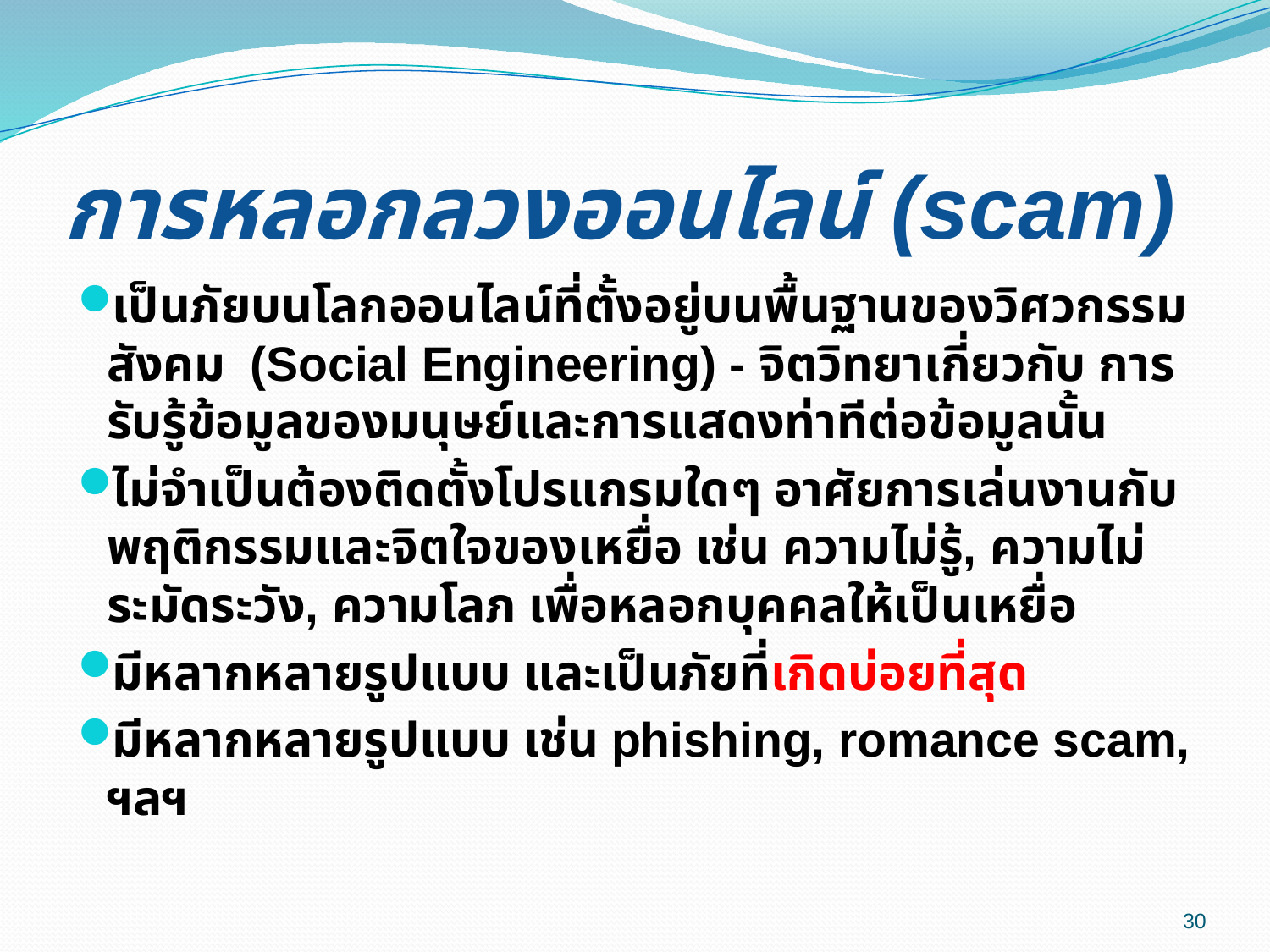

# การหลอกลวงออนไลน์ (scam)
เป็นภัยบนโลกออนไลน์ที่ตั้งอยู่บนพื้นฐานของวิศวกรรมสังคม  (Social Engineering) - จิตวิทยาเกี่ยวกับ การรับรู้ข้อมูลของมนุษย์และการแสดงท่าทีต่อข้อมูลนั้น
ไม่จำเป็นต้องติดตั้งโปรแกรมใดๆ อาศัยการเล่นงานกับพฤติกรรมและจิตใจของเหยื่อ เช่น ความไม่รู้, ความไม่ระมัดระวัง, ความโลภ เพื่อหลอกบุคคลให้เป็นเหยื่อ
มีหลากหลายรูปแบบ และเป็นภัยที่เกิดบ่อยที่สุด
มีหลากหลายรูปแบบ เช่น phishing, romance scam, ฯลฯ
30